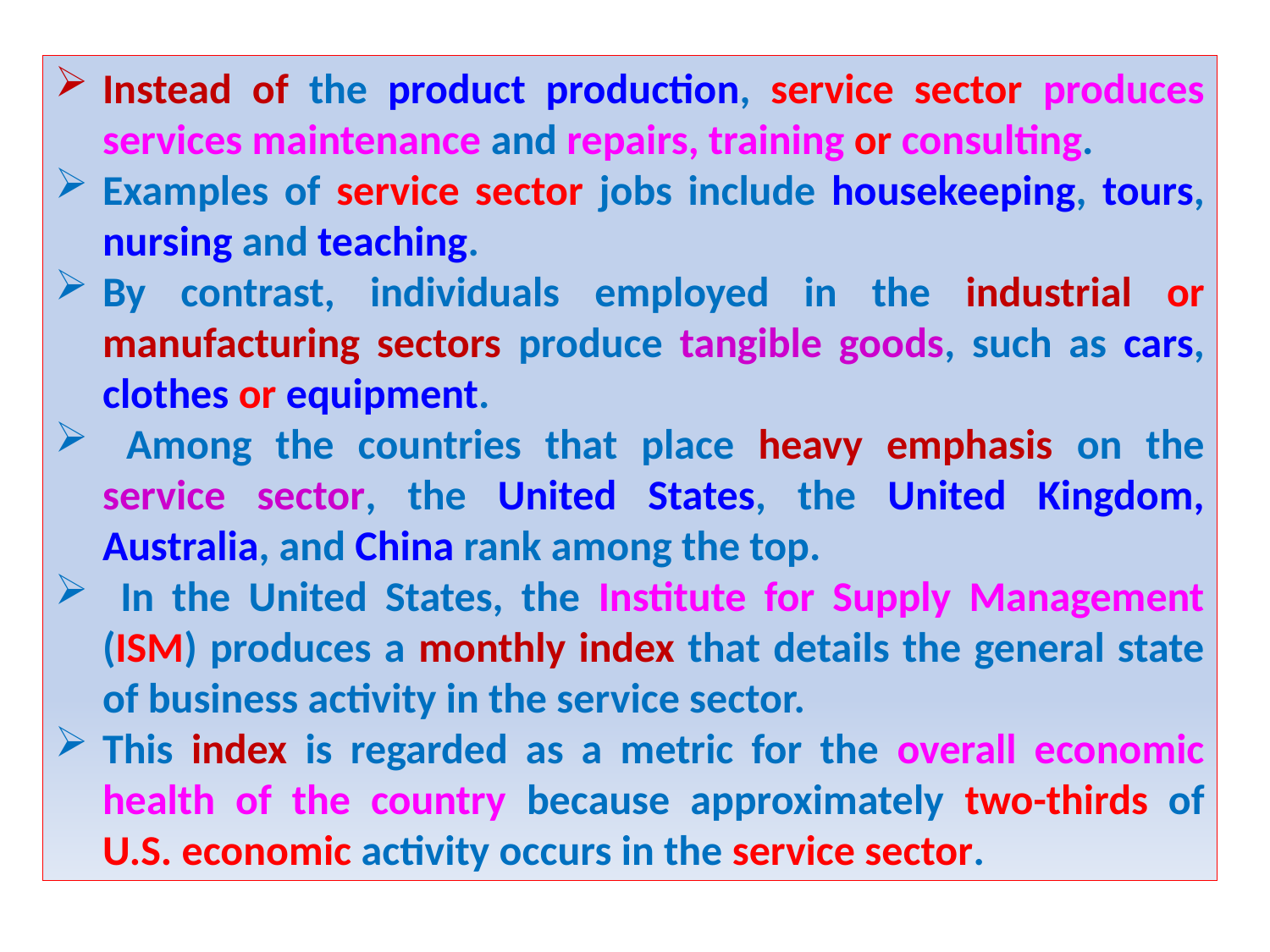

Instead of the product production, service sector produces services maintenance and repairs, training or consulting.
Examples of service sector jobs include housekeeping, tours, nursing and teaching.
By contrast, individuals employed in the industrial or manufacturing sectors produce tangible goods, such as cars, clothes or equipment.
 Among the countries that place heavy emphasis on the service sector, the United States, the United Kingdom, Australia, and China rank among the top.
 In the United States, the Institute for Supply Management (ISM) produces a monthly index that details the general state of business activity in the service sector.
This index is regarded as a metric for the overall economic health of the country because approximately two-thirds of U.S. economic activity occurs in the service sector.